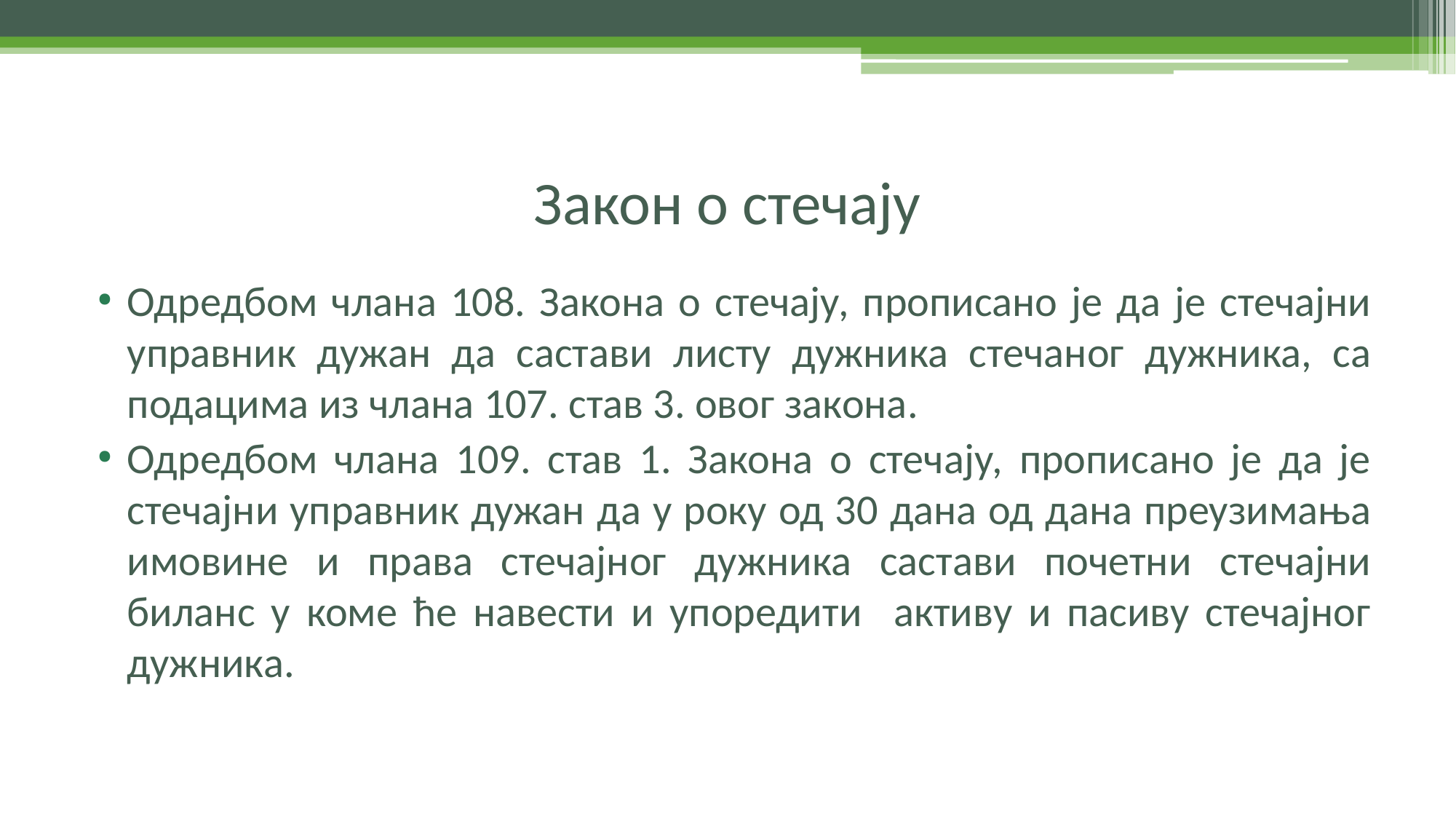

# Закон о стечају
Одредбом члана 108. Закона о стечају, прописано је да је стечајни управник дужан да састави листу дужника стечаног дужника, са подацима из члана 107. став 3. овог закона.
Одредбом члана 109. став 1. Закона о стечају, прописано је да је стечајни управник дужан да у року од 30 дана од дана преузимања имовине и права стечајног дужника састави почетни стечајни биланс у коме ће навести и упоредити  активу и пасиву стечајног дужника.